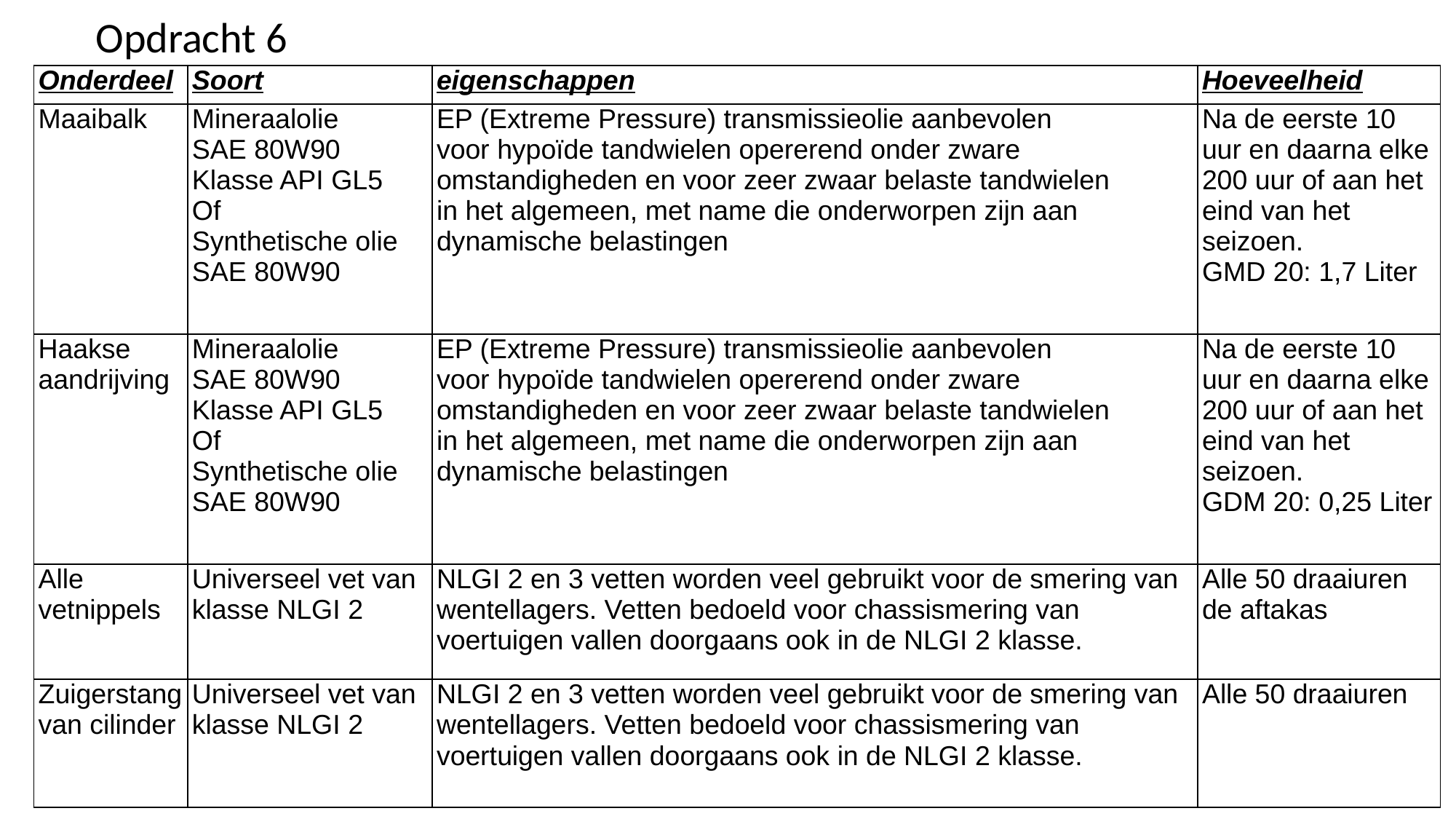

# Opdracht 6
| Onderdeel | Soort | eigenschappen | Hoeveelheid |
| --- | --- | --- | --- |
| Maaibalk | Mineraalolie SAE 80W90 Klasse API GL5 Of Synthetische olie SAE 80W90 | EP (Extreme Pressure) transmissieolie aanbevolen voor hypoïde tandwielen opererend onder zware omstandigheden en voor zeer zwaar belaste tandwielen in het algemeen, met name die onderworpen zijn aan dynamische belastingen | Na de eerste 10 uur en daarna elke 200 uur of aan het eind van het seizoen. GMD 20: 1,7 Liter |
| Haakse aandrijving | Mineraalolie SAE 80W90 Klasse API GL5 Of Synthetische olie SAE 80W90 | EP (Extreme Pressure) transmissieolie aanbevolen voor hypoïde tandwielen opererend onder zware omstandigheden en voor zeer zwaar belaste tandwielen in het algemeen, met name die onderworpen zijn aan dynamische belastingen | Na de eerste 10 uur en daarna elke 200 uur of aan het eind van het seizoen. GDM 20: 0,25 Liter |
| Alle vetnippels | Universeel vet van klasse NLGI 2 | NLGI 2 en 3 vetten worden veel gebruikt voor de smering van wentellagers. Vetten bedoeld voor chassismering van voertuigen vallen doorgaans ook in de NLGI 2 klasse. | Alle 50 draaiuren de aftakas |
| Zuigerstang van cilinder | Universeel vet van klasse NLGI 2 | NLGI 2 en 3 vetten worden veel gebruikt voor de smering van wentellagers. Vetten bedoeld voor chassismering van voertuigen vallen doorgaans ook in de NLGI 2 klasse. | Alle 50 draaiuren |